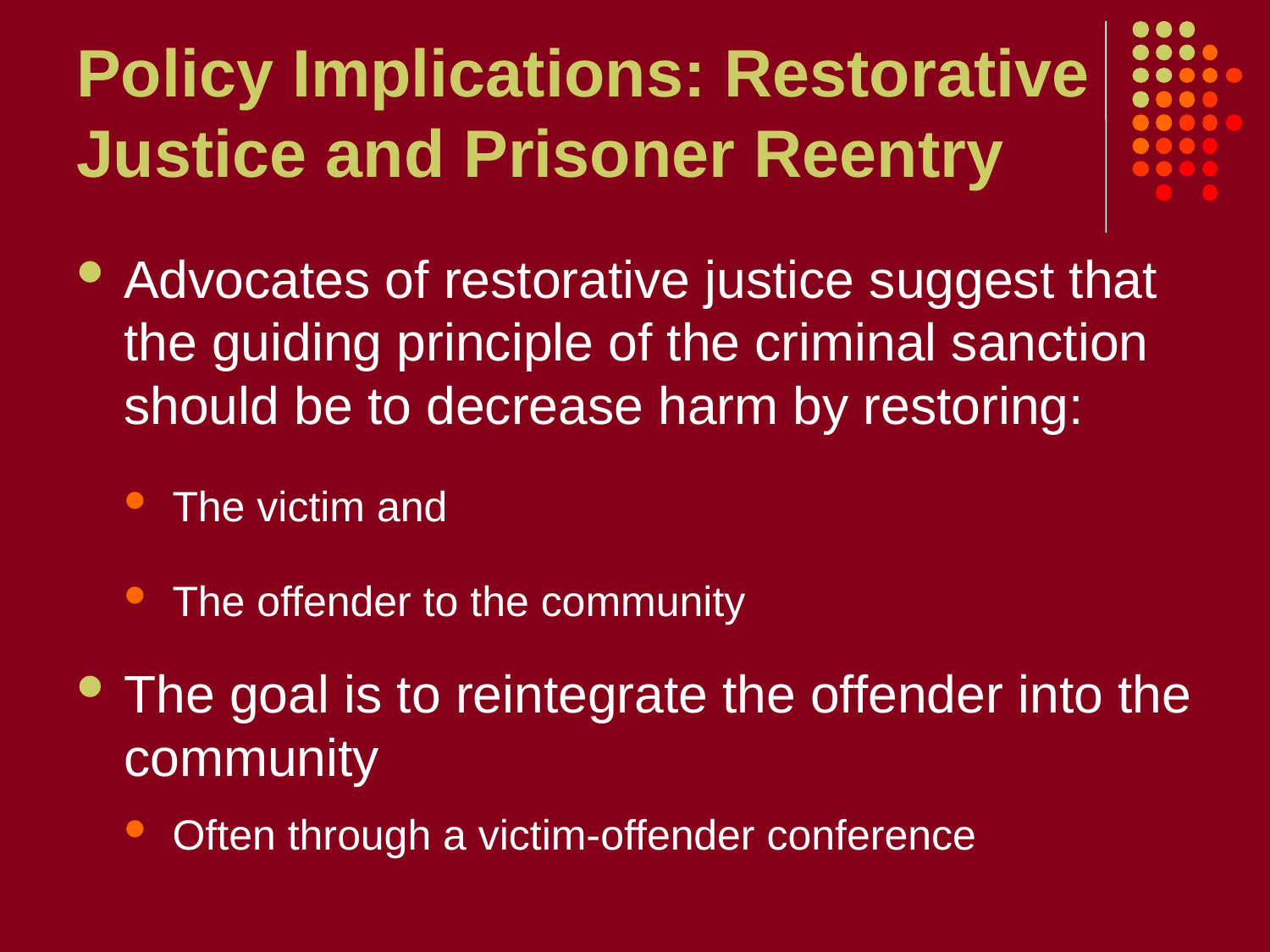

# Policy Implications: Restorative Justice and Prisoner Reentry
Advocates of restorative justice suggest that the guiding principle of the criminal sanction should be to decrease harm by restoring:

The victim and

The offender to the community

The goal is to reintegrate the offender into the community

Often through a victim-offender conference